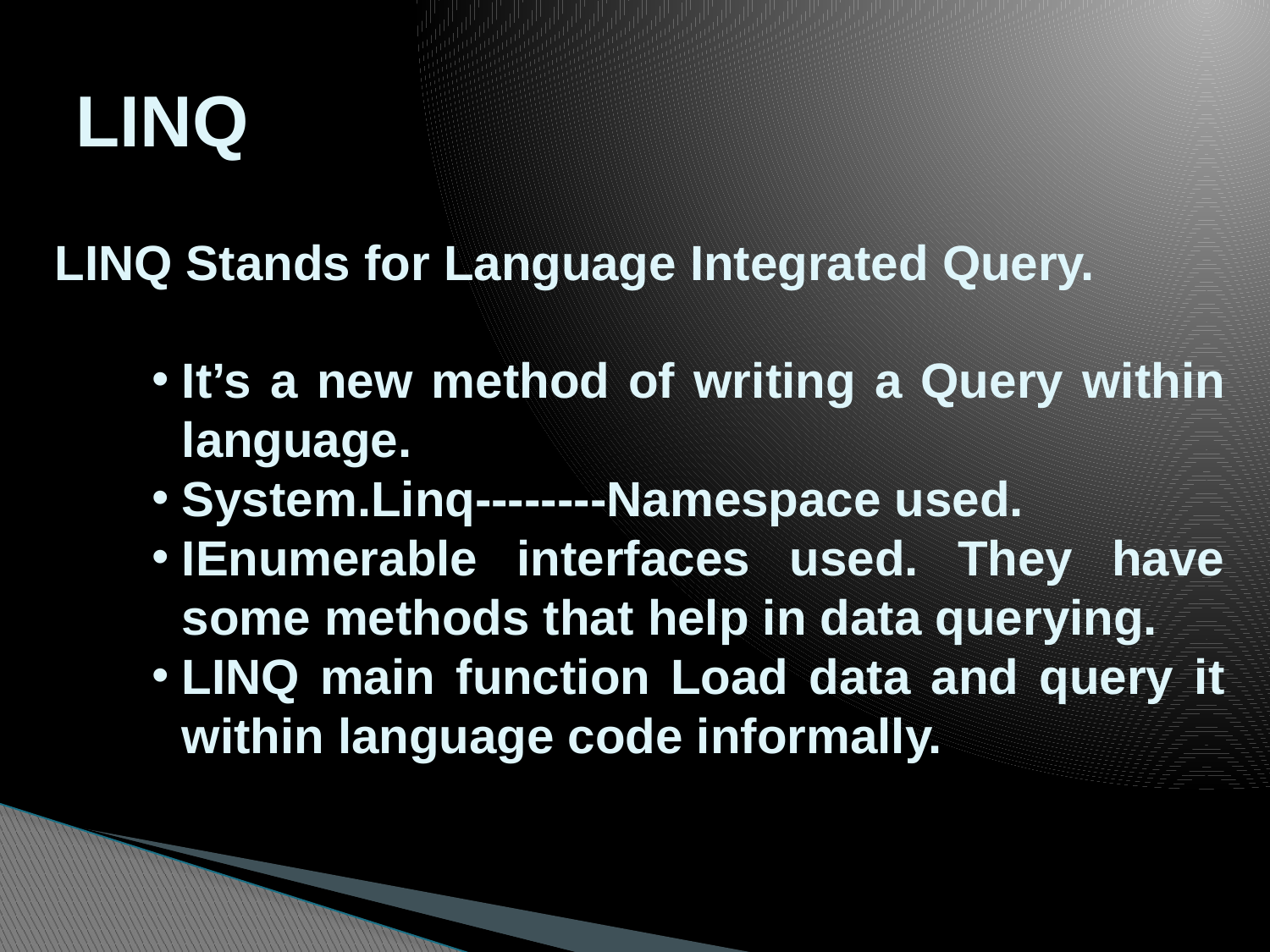

# LINQ
LINQ Stands for Language Integrated Query.

It’s a new method of writing a Query within language.
System.Linq--------Namespace used.
IEnumerable interfaces used. They have some methods that help in data querying.
LINQ main function Load data and query it within language code informally.